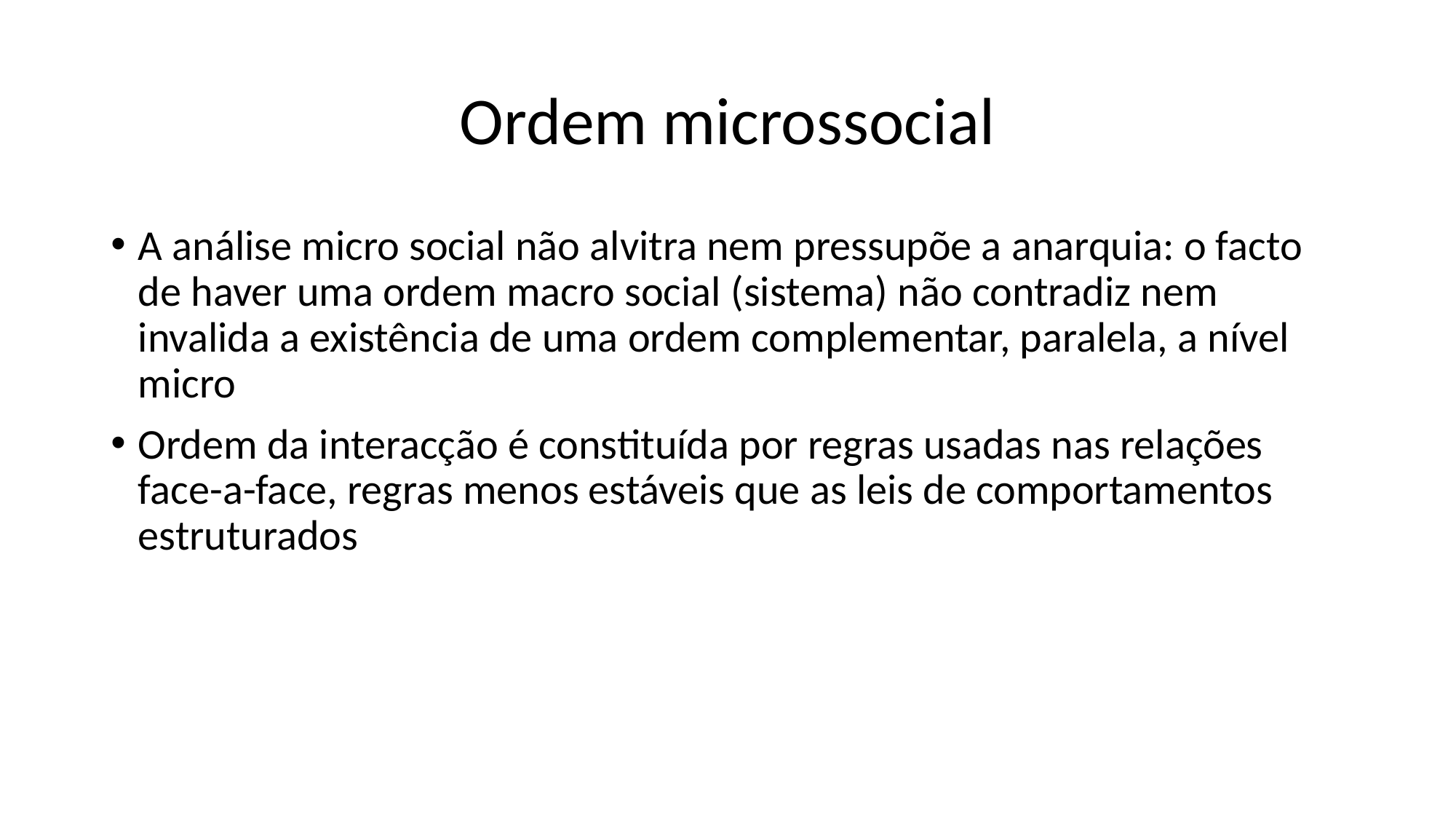

# Ordem microssocial
A análise micro social não alvitra nem pressupõe a anarquia: o facto de haver uma ordem macro social (sistema) não contradiz nem invalida a existência de uma ordem complementar, paralela, a nível micro
Ordem da interacção é constituída por regras usadas nas relações face-a-face, regras menos estáveis que as leis de comportamentos estruturados